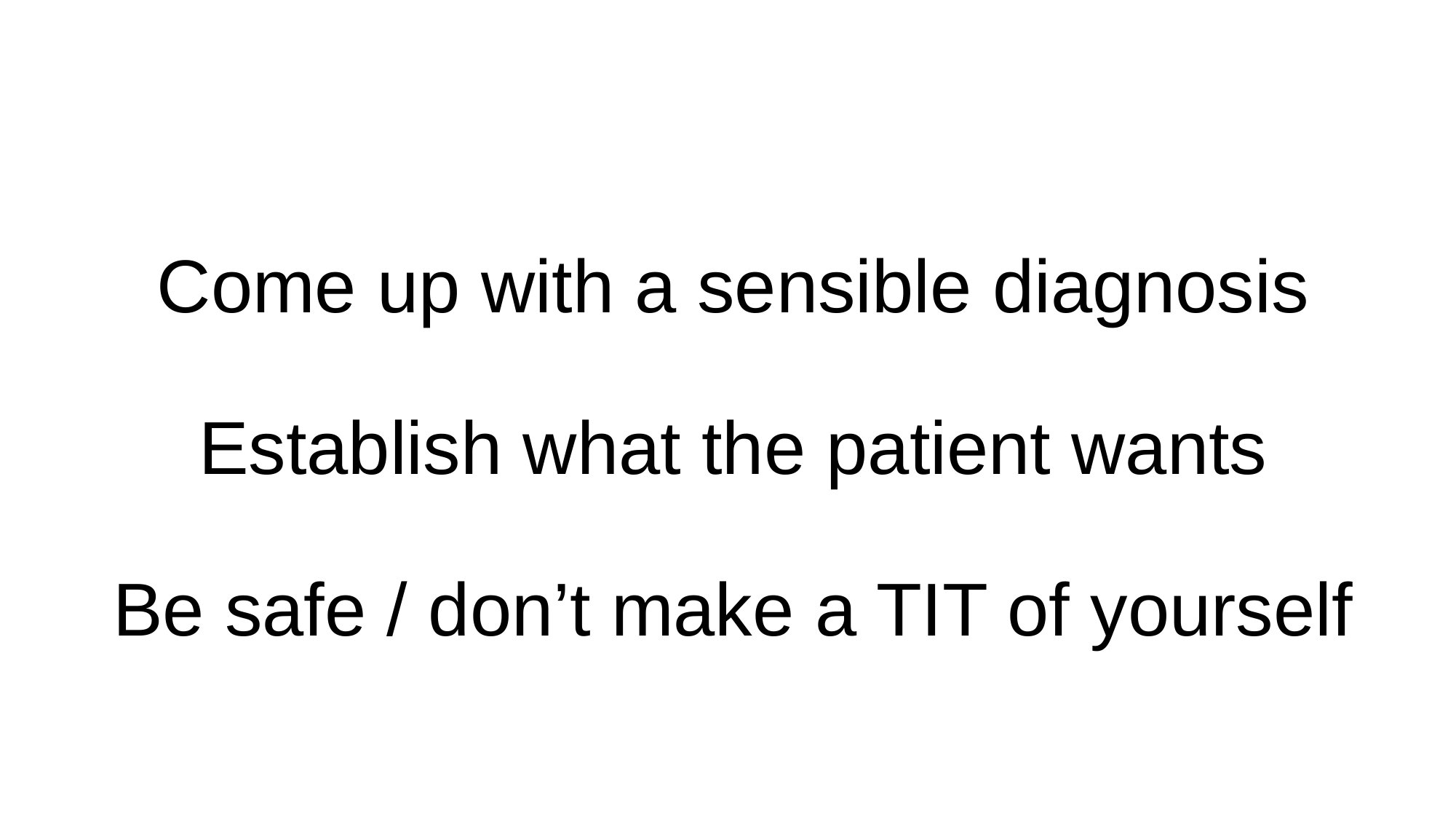

# Come up with a sensible diagnosis Establish what the patient wants Be safe / don’t make a TIT of yourself